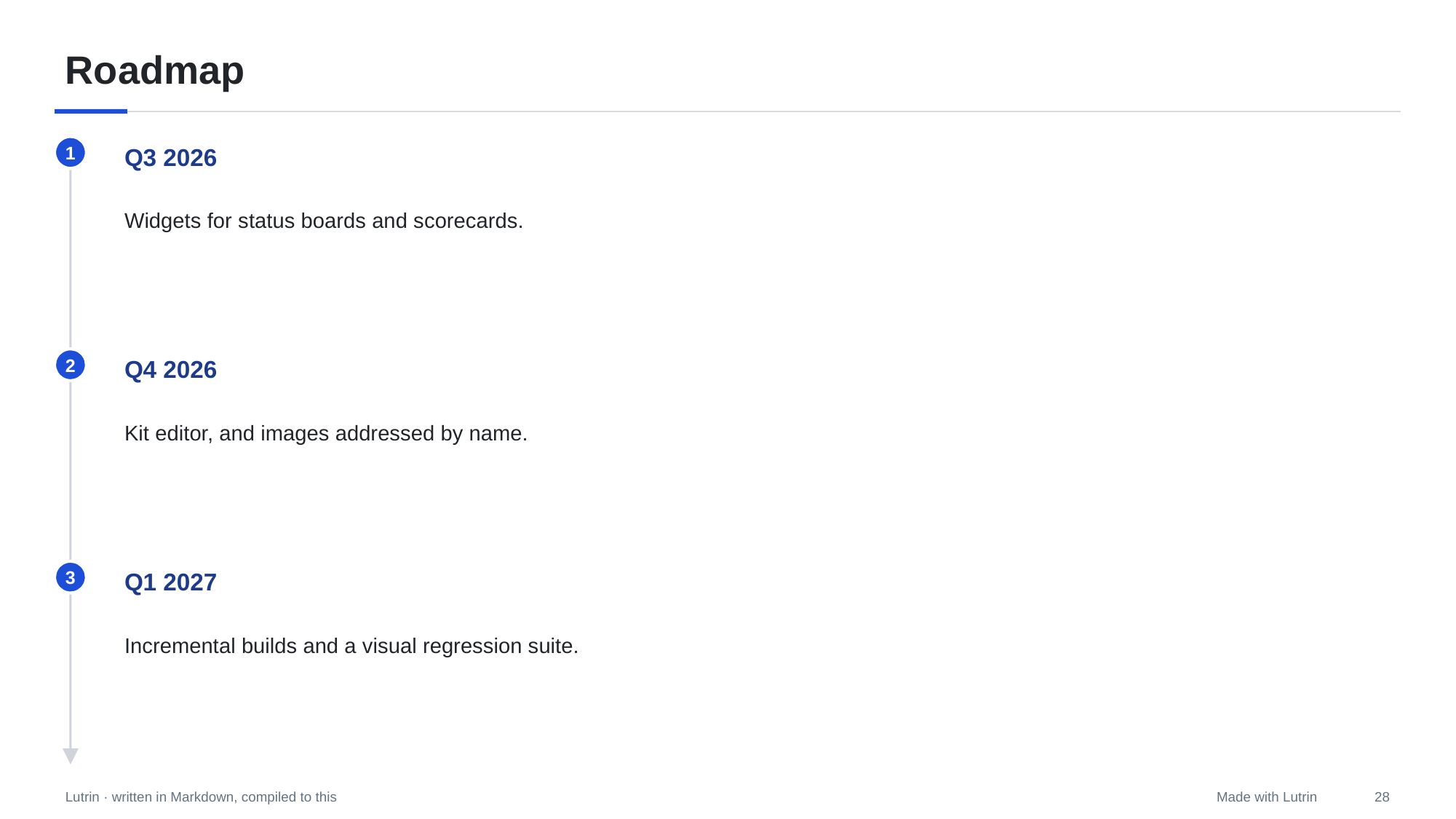

# Roadmap

1

Q3 2026
Widgets for status boards and scorecards.

2
Q4 2026
Kit editor, and images addressed by name.

3
Q1 2027
Incremental builds and a visual regression suite.

28